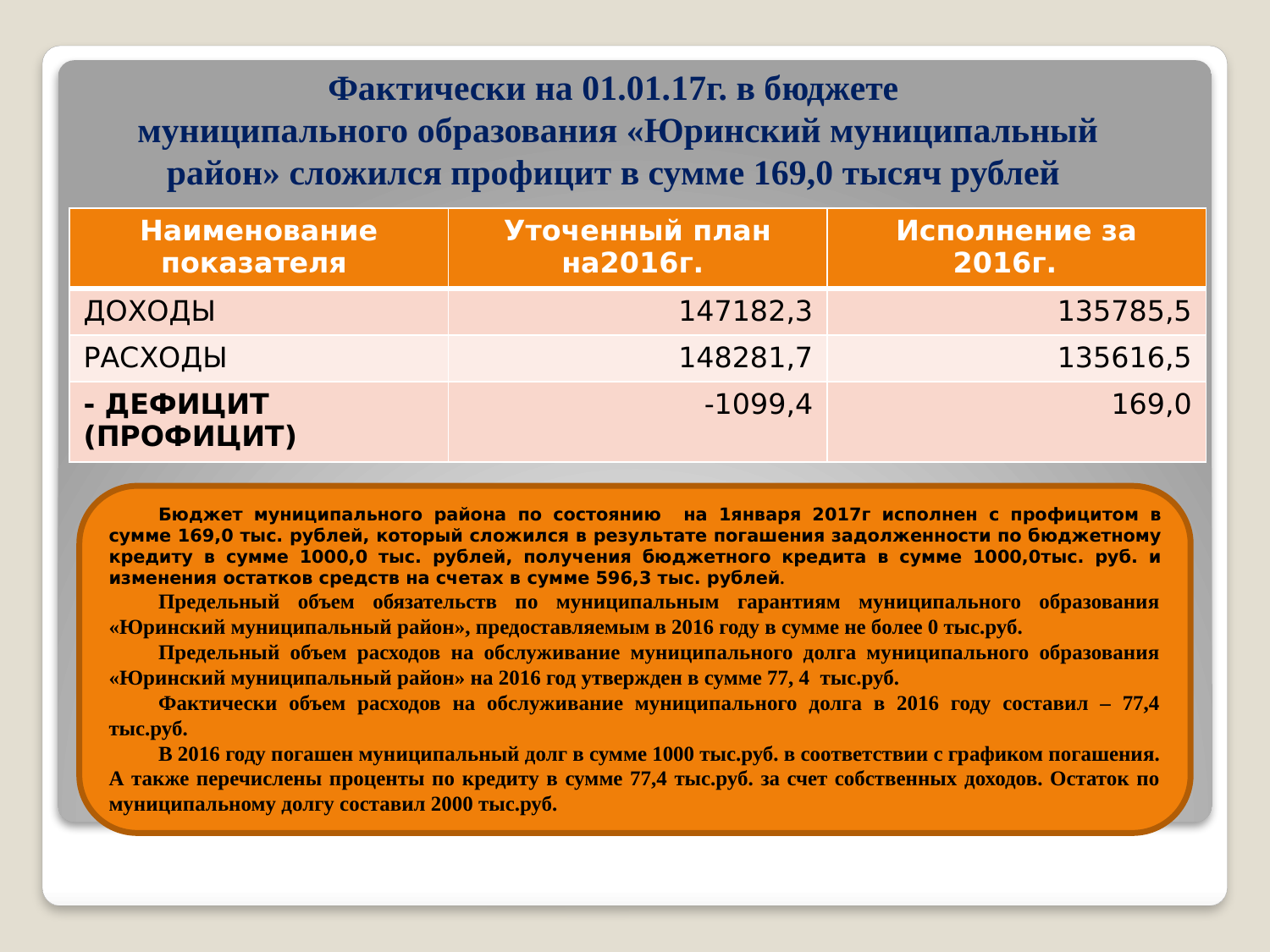

# Фактически на 01.01.17г. в бюджете муниципального образования «Юринский муниципальный район» сложился профицит в сумме 169,0 тысяч рублей
| Наименование показателя | Уточенный план на2016г. | Исполнение за 2016г. |
| --- | --- | --- |
| ДОХОДЫ | 147182,3 | 135785,5 |
| РАСХОДЫ | 148281,7 | 135616,5 |
| - ДЕФИЦИТ (ПРОФИЦИТ) | -1099,4 | 169,0 |
Бюджет муниципального района по состоянию  на 1января 2017г исполнен с профицитом в сумме 169,0 тыс. рублей, который сложился в результате погашения задолженности по бюджетному кредиту в сумме 1000,0 тыс. рублей, получения бюджетного кредита в сумме 1000,0тыс. руб. и изменения остатков средств на счетах в сумме 596,3 тыс. рублей.
Предельный объем обязательств по муниципальным гарантиям муниципального образования «Юринский муниципальный район», предоставляемым в 2016 году в сумме не более 0 тыс.руб.
Предельный объем расходов на обслуживание муниципального долга муниципального образования «Юринский муниципальный район» на 2016 год утвержден в сумме 77, 4  тыс.руб.
Фактически объем расходов на обслуживание муниципального долга в 2016 году составил – 77,4 тыс.руб.
В 2016 году погашен муниципальный долг в сумме 1000 тыс.руб. в соответствии с графиком погашения. А также перечислены проценты по кредиту в сумме 77,4 тыс.руб. за счет собственных доходов. Остаток по муниципальному долгу составил 2000 тыс.руб.